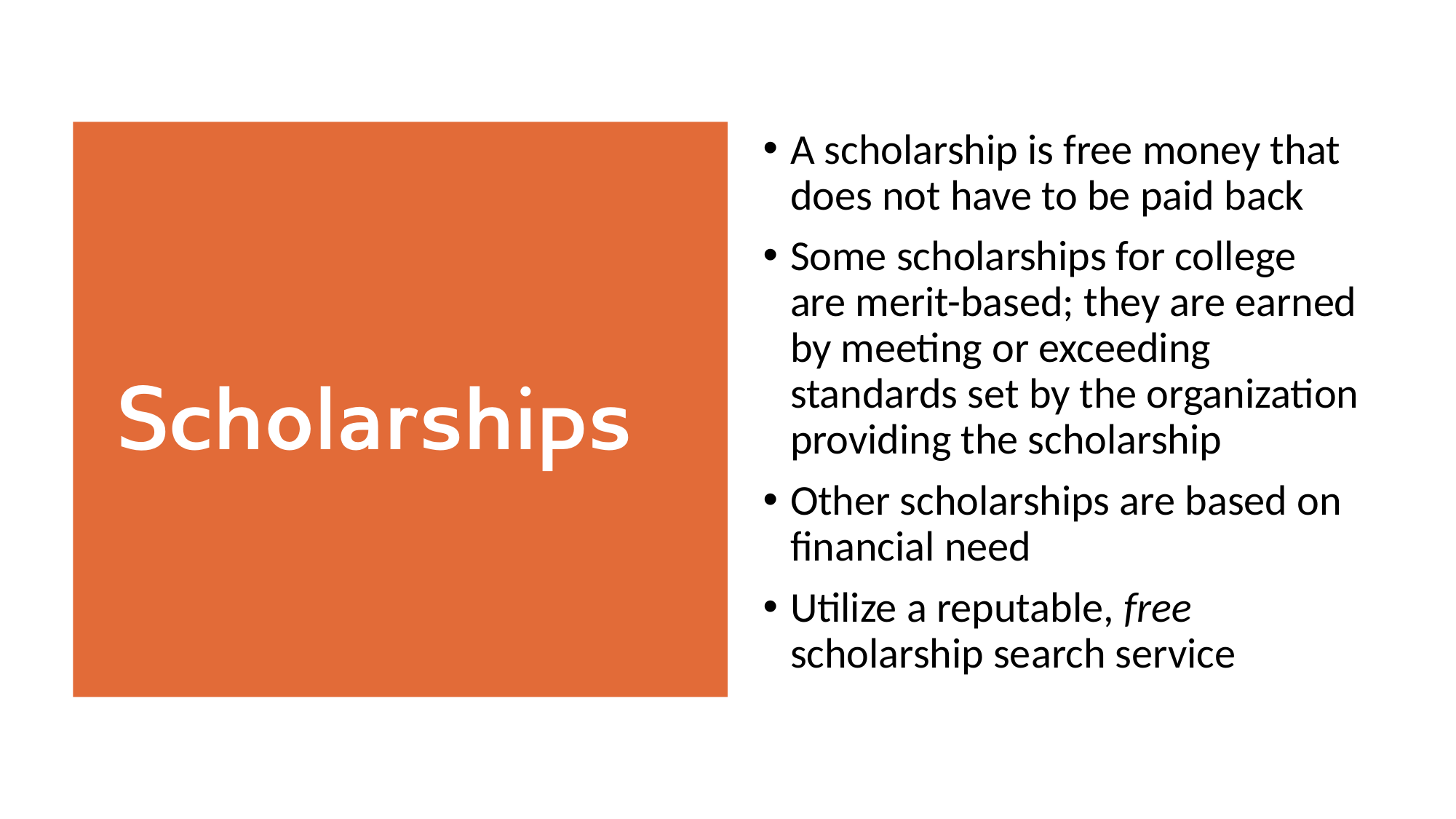

A scholarship is free money that does not have to be paid back
Some scholarships for college are merit-based; they are earned by meeting or exceeding standards set by the organization providing the scholarship
Other scholarships are based on financial need
Utilize a reputable, free scholarship search service

Scholarships